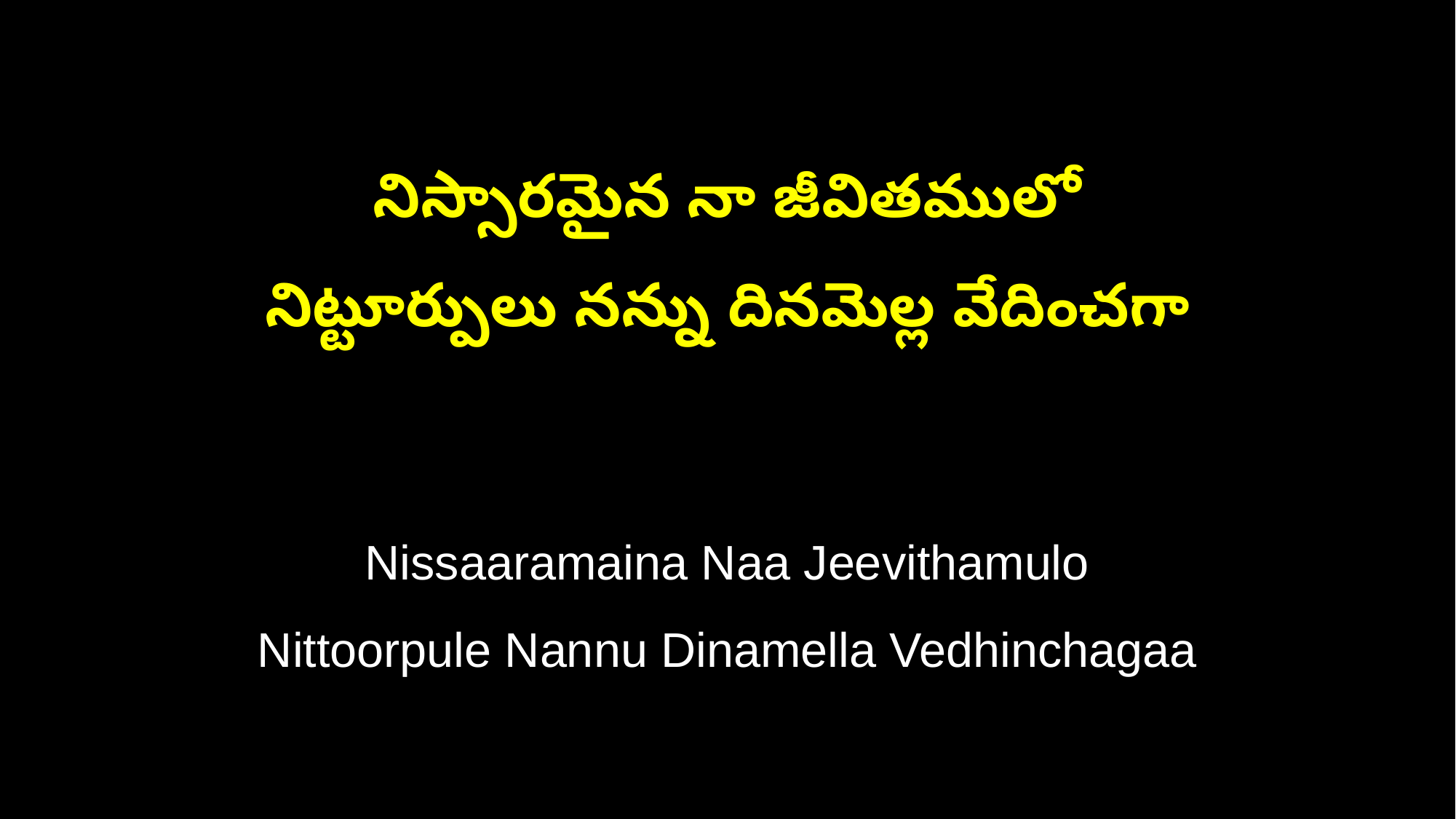

నిస్సారమైన నా జీవితములో
నిట్టూర్పులు నన్ను దినమెల్ల వేదించగా
Nissaaramaina Naa Jeevithamulo
Nittoorpule Nannu Dinamella Vedhinchagaa